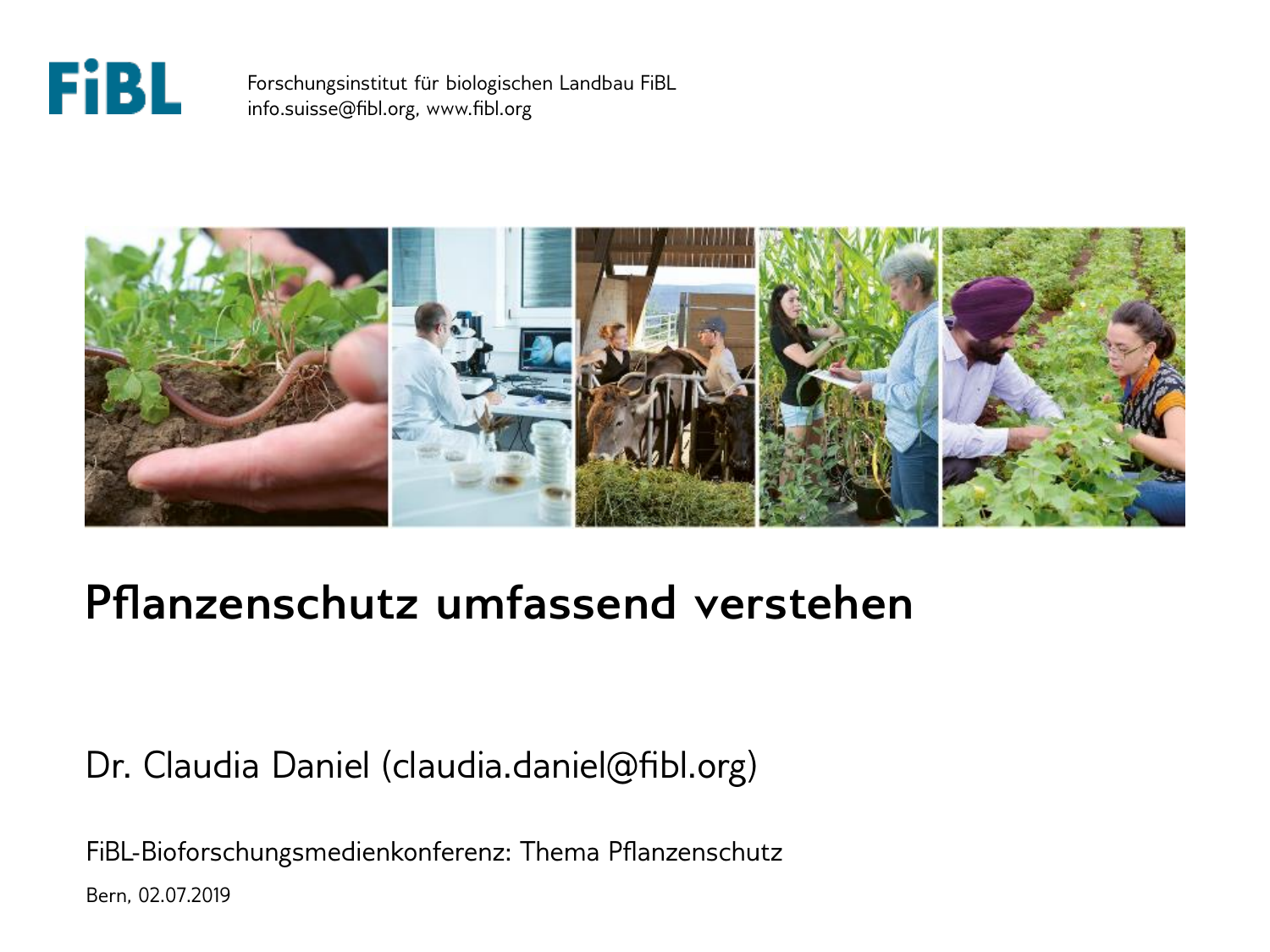

Pflanzenschutz umfassend verstehen
Dr. Claudia Daniel (claudia.daniel@fibl.org)
FiBL-Bioforschungsmedienkonferenz: Thema Pflanzenschutz
Bern, 02.07.2019